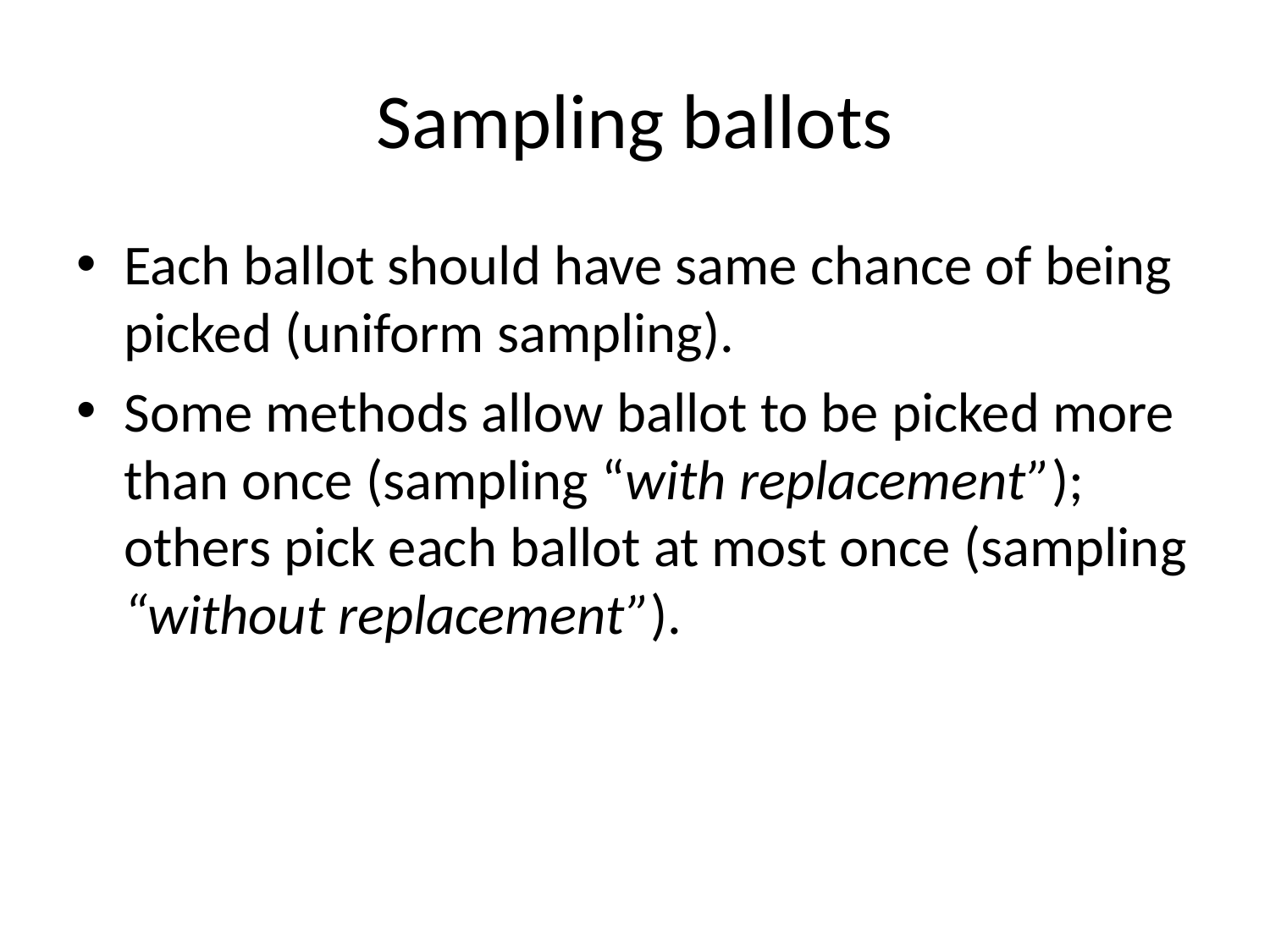

# Sampling ballots
Each ballot should have same chance of being picked (uniform sampling).
Some methods allow ballot to be picked more than once (sampling “with replacement”); others pick each ballot at most once (sampling “without replacement”).